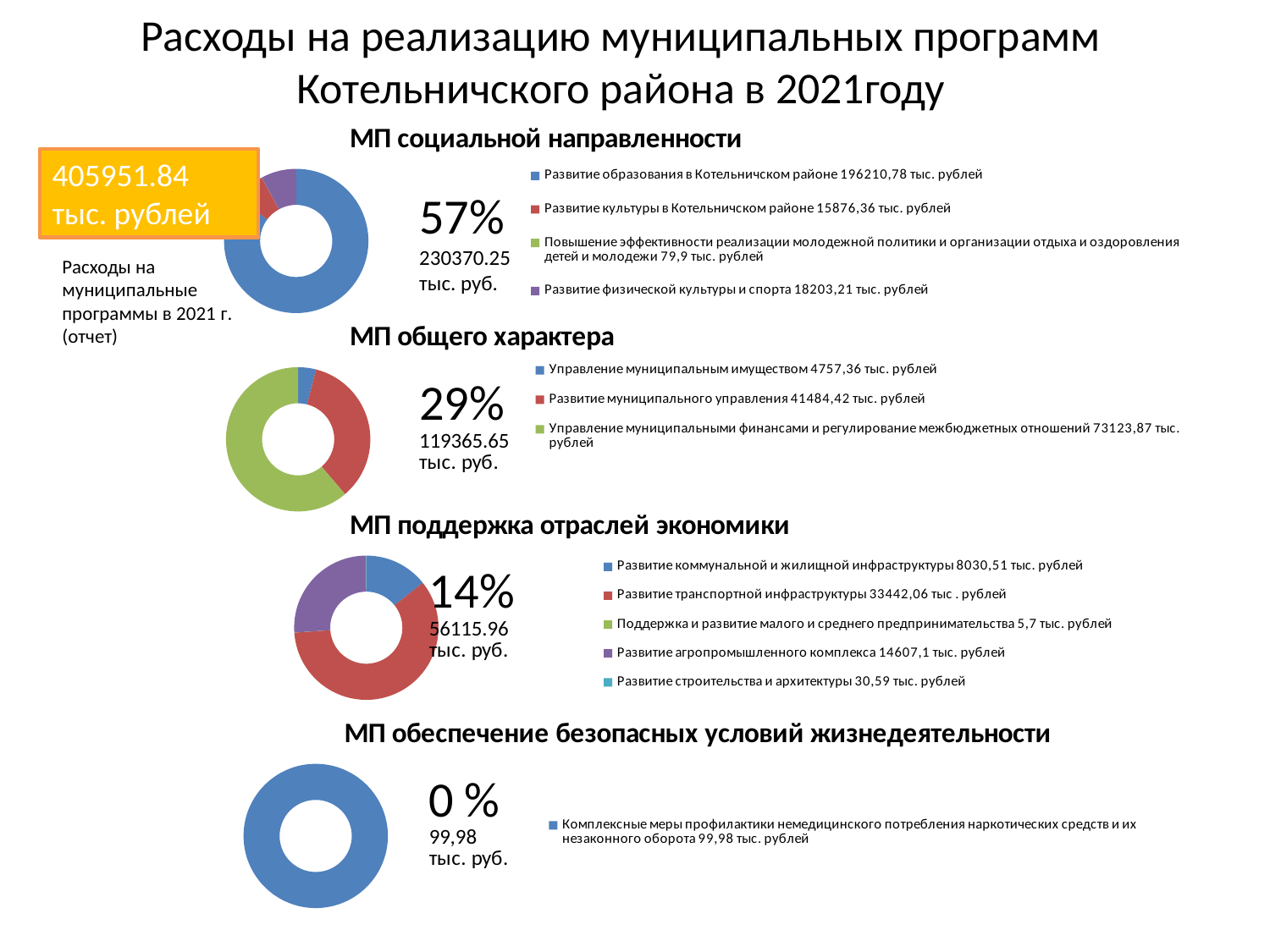

# Расходы на реализацию муниципальных программ Котельничского района в 2021году

### Chart:

| Category | МП социальной направленности |
|---|---|
| Развитие образования в Котельничском районе 196210,78 тыс. рублей | 196210.78 |
| Развитие культуры в Котельничском районе 15876,36 тыс. рублей | 15876.359999999988 |
| Повышение эффективности реализации молодежной политики и организации отдыха и оздоровления детей и молодежи 79,9 тыс. рублей | 79.9 |
| Развитие физической культуры и спорта 18203,21 тыс. рублей | 18203.21 |
405951.84
тыс. рублей
57%
230370.25
тыс. руб.
Расходы на муниципальные программы в 2021 г. (отчет)

### Chart: МП общего характера

| Category | МП социальной направленности |
|---|---|
| Управление муниципальным имуществом 4757,36 тыс. рублей | 4757.360000000002 |
| Развитие муниципального управления 41484,42 тыс. рублей | 41484.42 |
| Управление муниципальными финансами и регулирование межбюджетных отношений 73123,87 тыс. рублей | 73123.87000000002 |

### Chart: МП поддержка отраслей экономики

| Category | МП поддержка отраслей экономики  |
|---|---|
| Развитие коммунальной и жилищной инфраструктуры 8030,51 тыс. рублей | 8030.51 |
| Развитие транспортной инфраструктуры 33442,06 тыс . рублей | 33442.06 |
| Поддержка и развитие малого и среднего предпринимательства 5,7 тыс. рублей | 5.7 |
| Развитие агропромышленного комплекса 14607,1 тыс. рублей | 14607.1 |
| Развитие строительства и архитектуры 30,59 тыс. рублей | 30.59 |

### Chart: МП обеспечение безопасных условий жизнедеятельности

| Category | МП социальной направленности |
|---|---|
| Комплексные меры профилактики немедицинского потребления наркотических средств и их незаконного оборота 99,98 тыс. рублей | 99.98 |